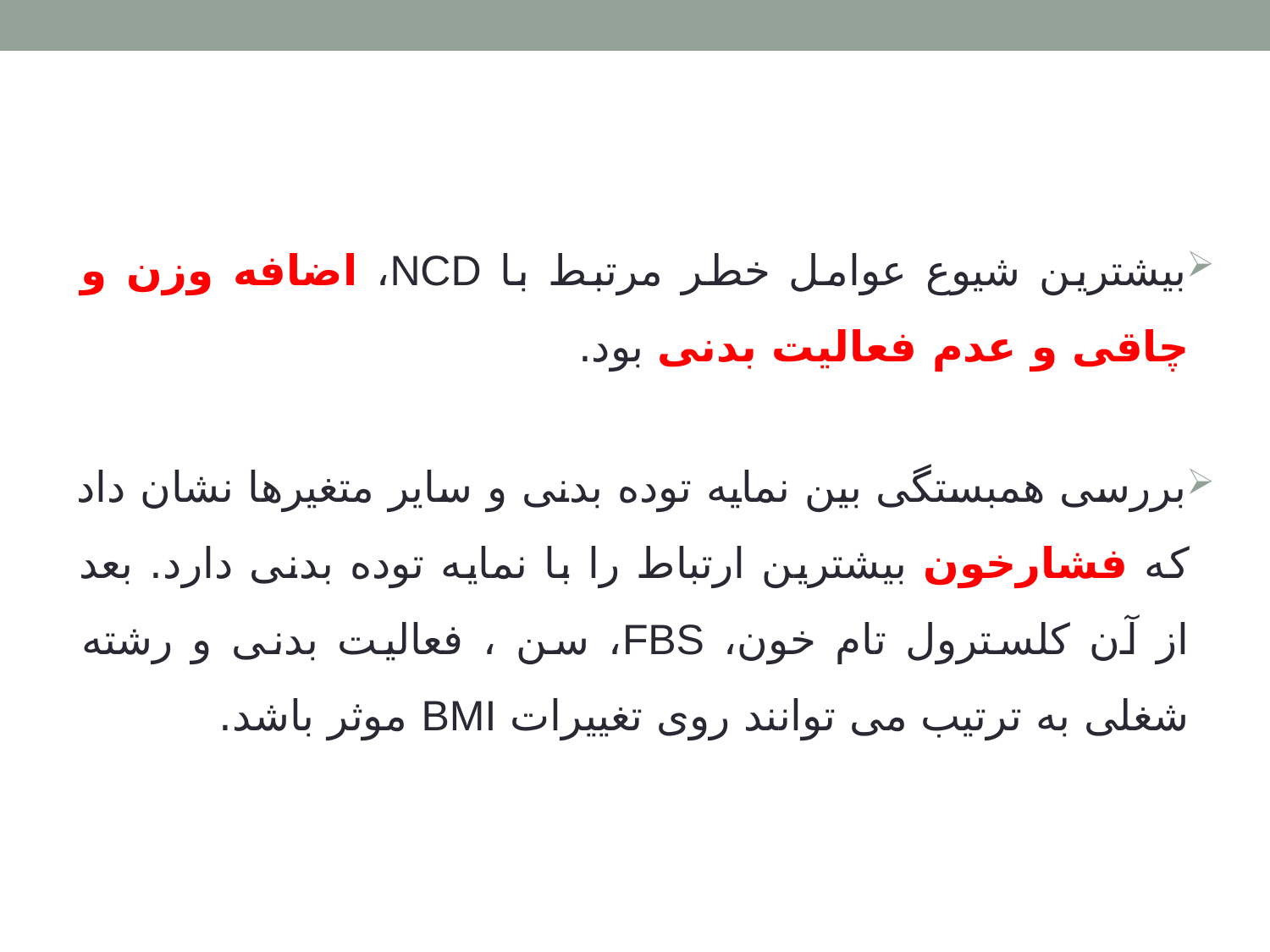

بیشترین شیوع عوامل خطر مرتبط با NCD، اضافه وزن و چاقی و عدم فعالیت بدنی بود.

بررسی همبستگی بین نمایه توده بدنی و سایر متغیرها نشان داد که فشارخون بیشترین ارتباط را با نمایه توده بدنی دارد. بعد از آن کلسترول تام خون، FBS، سن ، فعالیت بدنی و رشته شغلی به ترتیب می توانند روی تغییرات BMI موثر باشد.